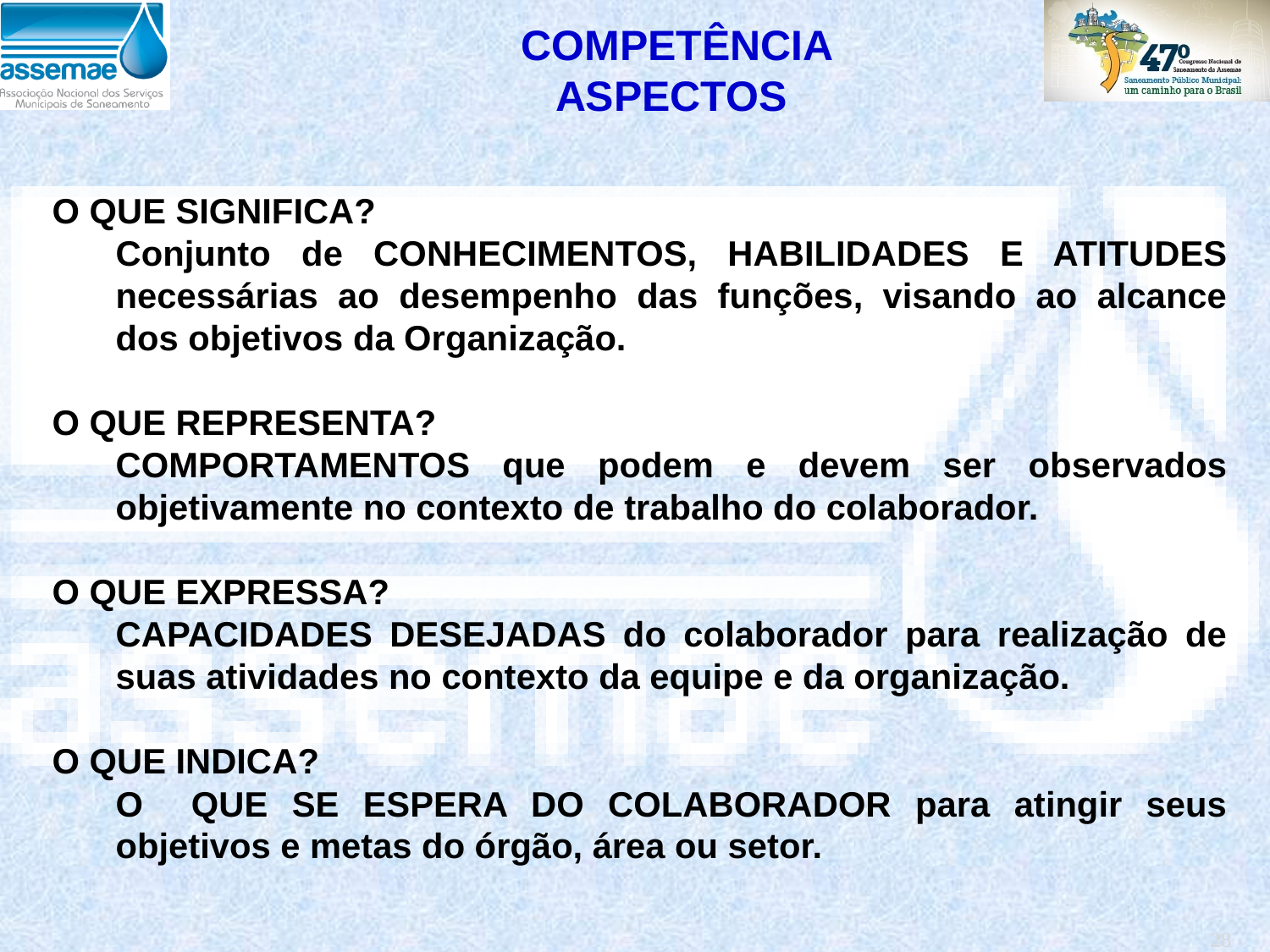

COMPETÊNCIA
ASPECTOS

O QUE SIGNIFICA?
	Conjunto de CONHECIMENTOS, HABILIDADES E ATITUDES necessárias ao desempenho das funções, visando ao alcance dos objetivos da Organização.

O QUE REPRESENTA?
	COMPORTAMENTOS que podem e devem ser observados objetivamente no contexto de trabalho do colaborador.

O QUE EXPRESSA?
	CAPACIDADES DESEJADAS do colaborador para realização de suas atividades no contexto da equipe e da organização.

O QUE INDICA?
	O  QUE SE ESPERA DO COLABORADOR para atingir seus objetivos e metas do órgão, área ou setor.